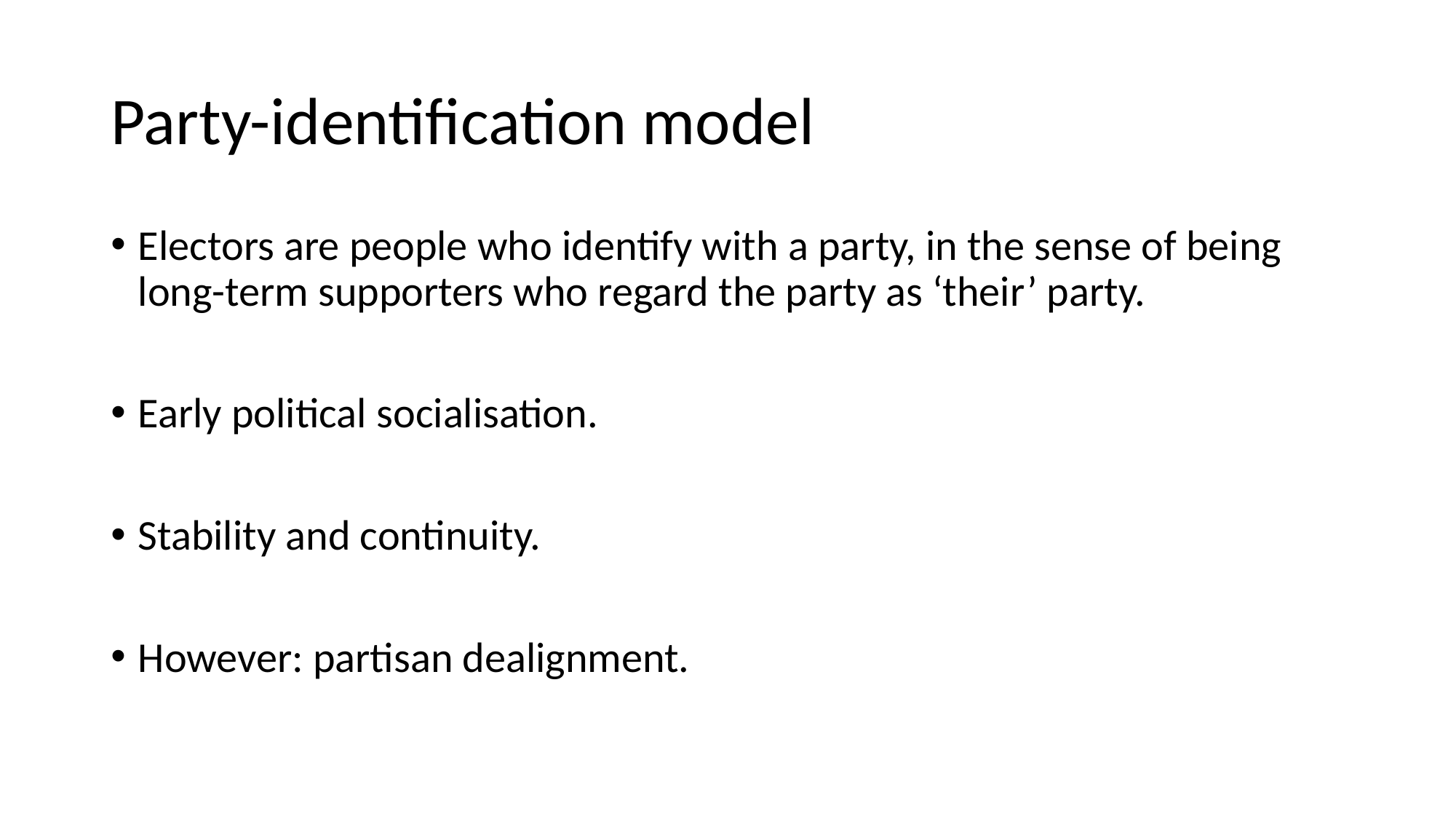

# Party-identification model
Electors are people who identify with a party, in the sense of being long-term supporters who regard the party as ‘their’ party.

Early political socialisation.

Stability and continuity.

However: partisan dealignment.